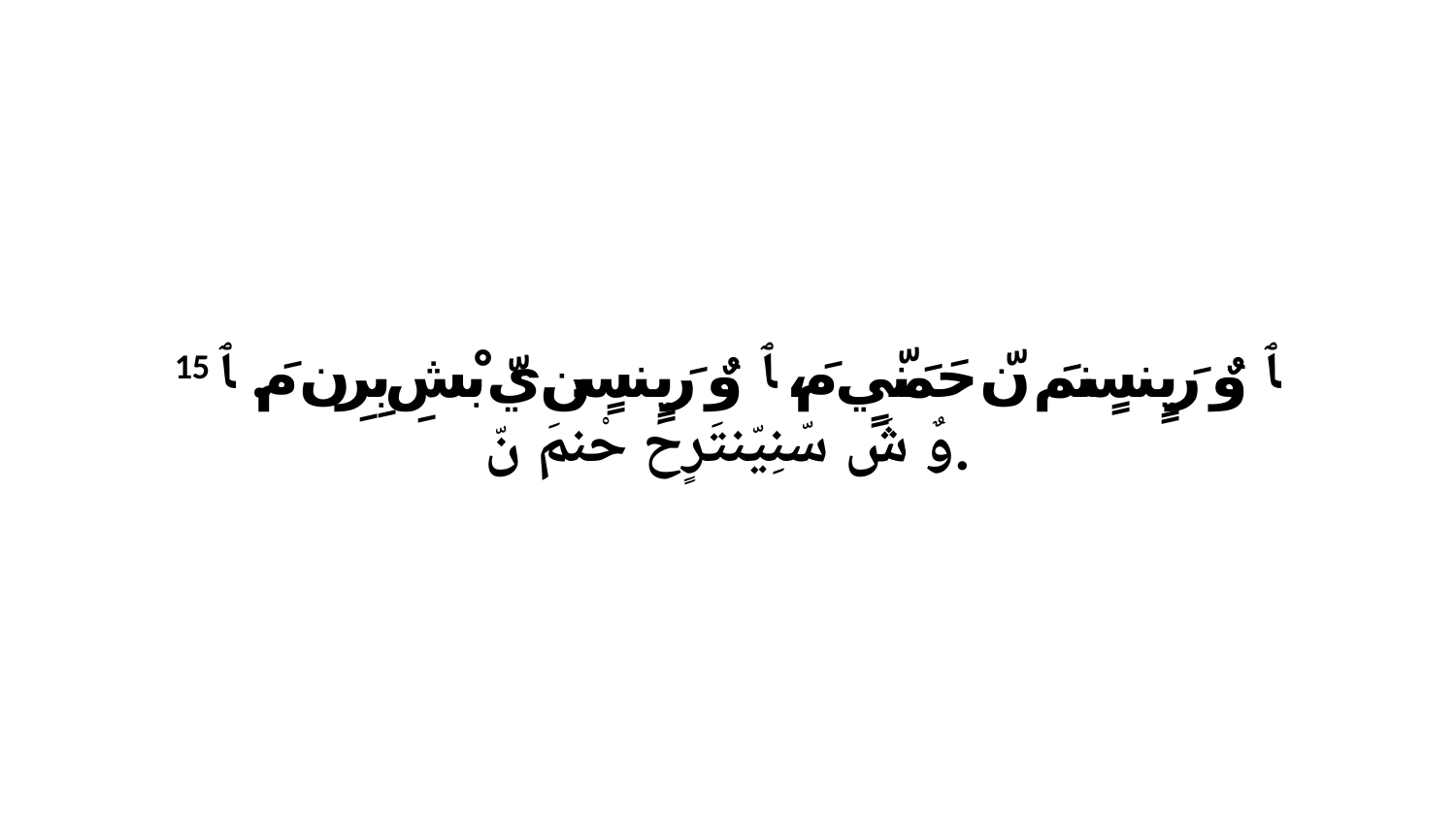

15 ﭑ وٌ رَيٍنسٍنمَ نّ حَمَنّيٍ مَ، ﭑ وٌ رَيٍنسٍن يّ بْشِ بِرِن مَ. ﭑ وٌ شَ سّنِيّنتَرٍحَ حْنمَ نّ.